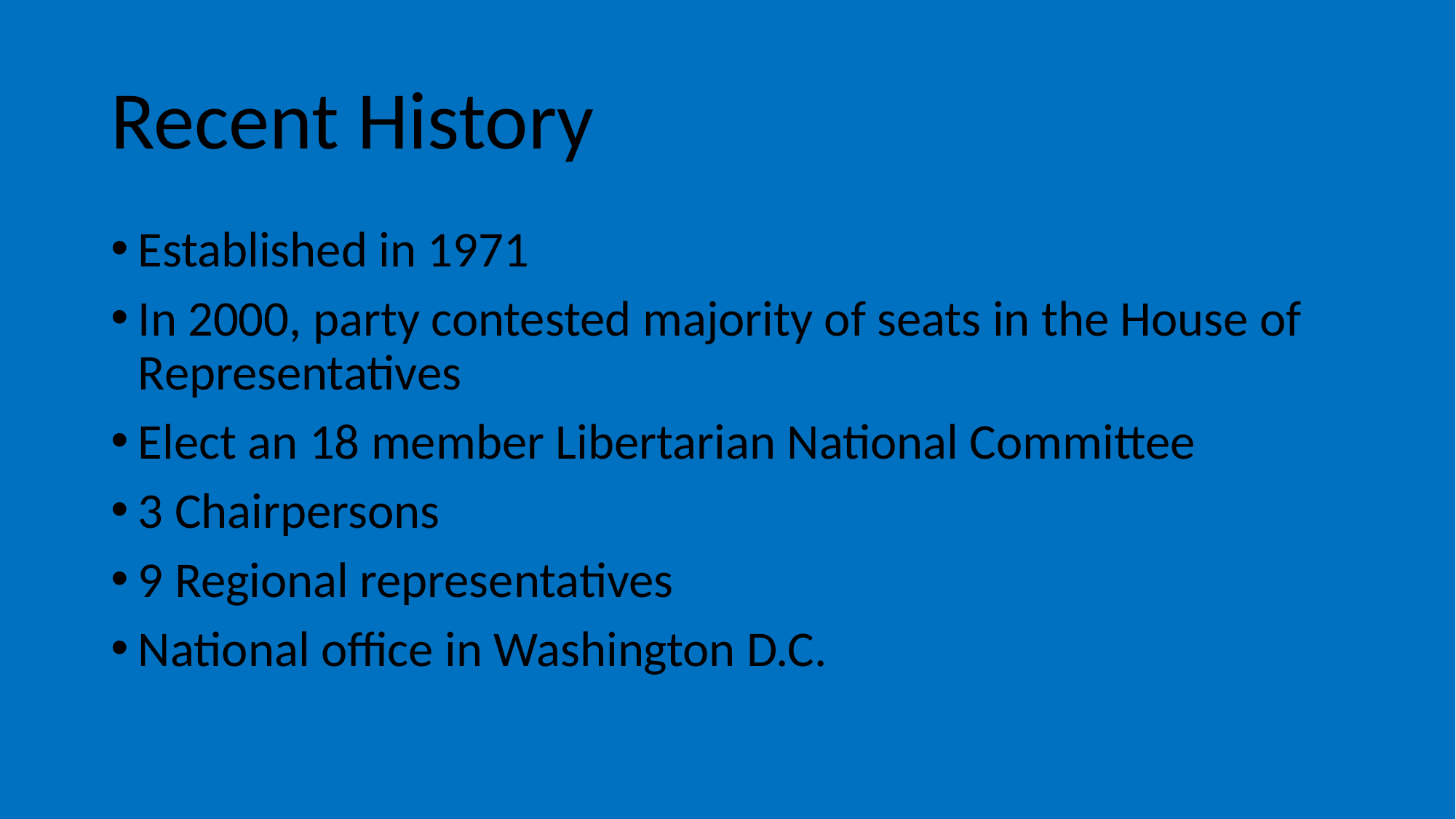

# Recent History
Established in 1971
In 2000, party contested majority of seats in the House of Representatives
Elect an 18 member Libertarian National Committee
3 Chairpersons
9 Regional representatives
National office in Washington D.C.